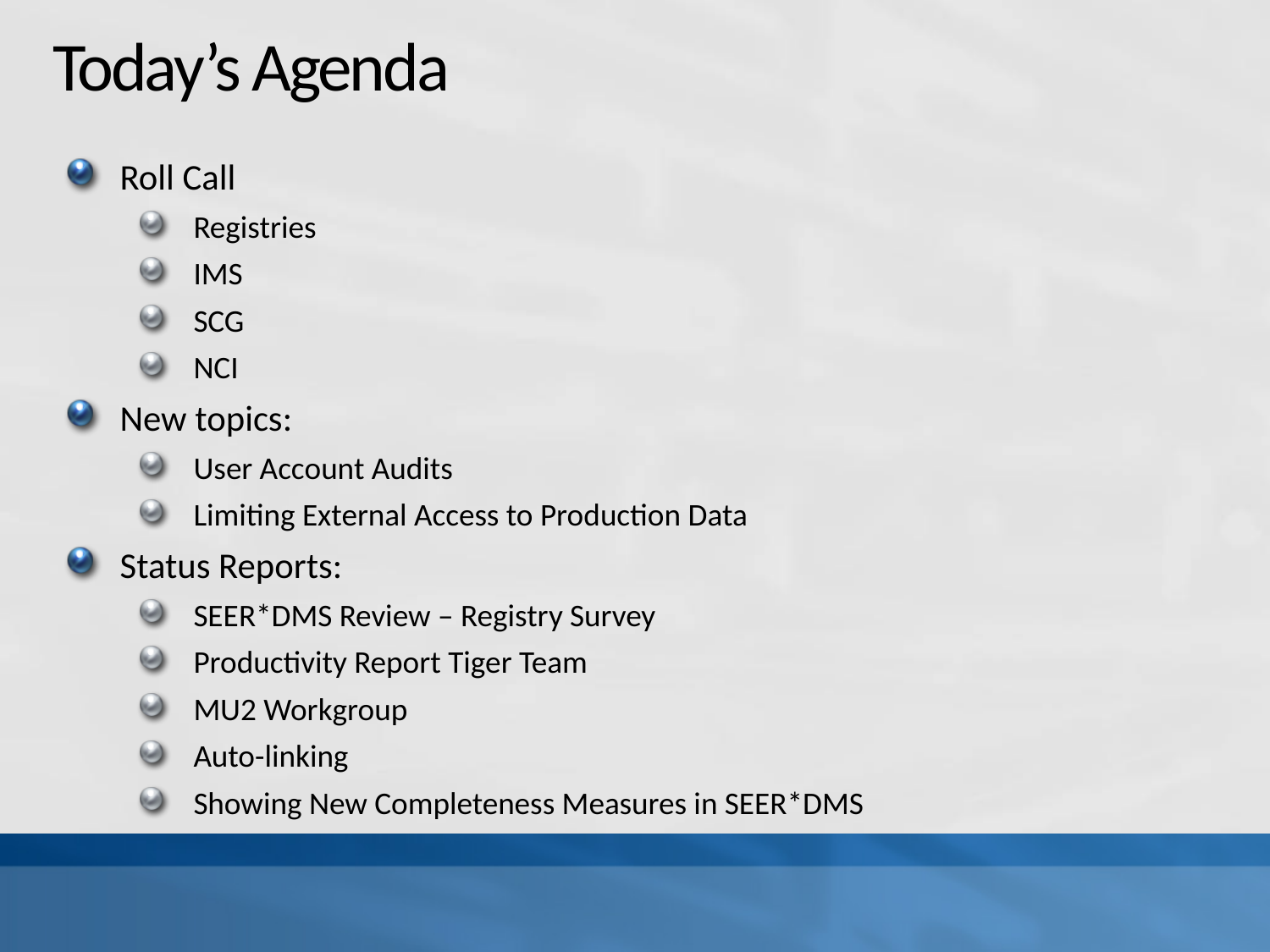

# Today’s Agenda
Roll Call
Registries
IMS
SCG
NCI
New topics:
User Account Audits
Limiting External Access to Production Data
Status Reports:
SEER*DMS Review – Registry Survey
Productivity Report Tiger Team
MU2 Workgroup
Auto-linking
Showing New Completeness Measures in SEER*DMS